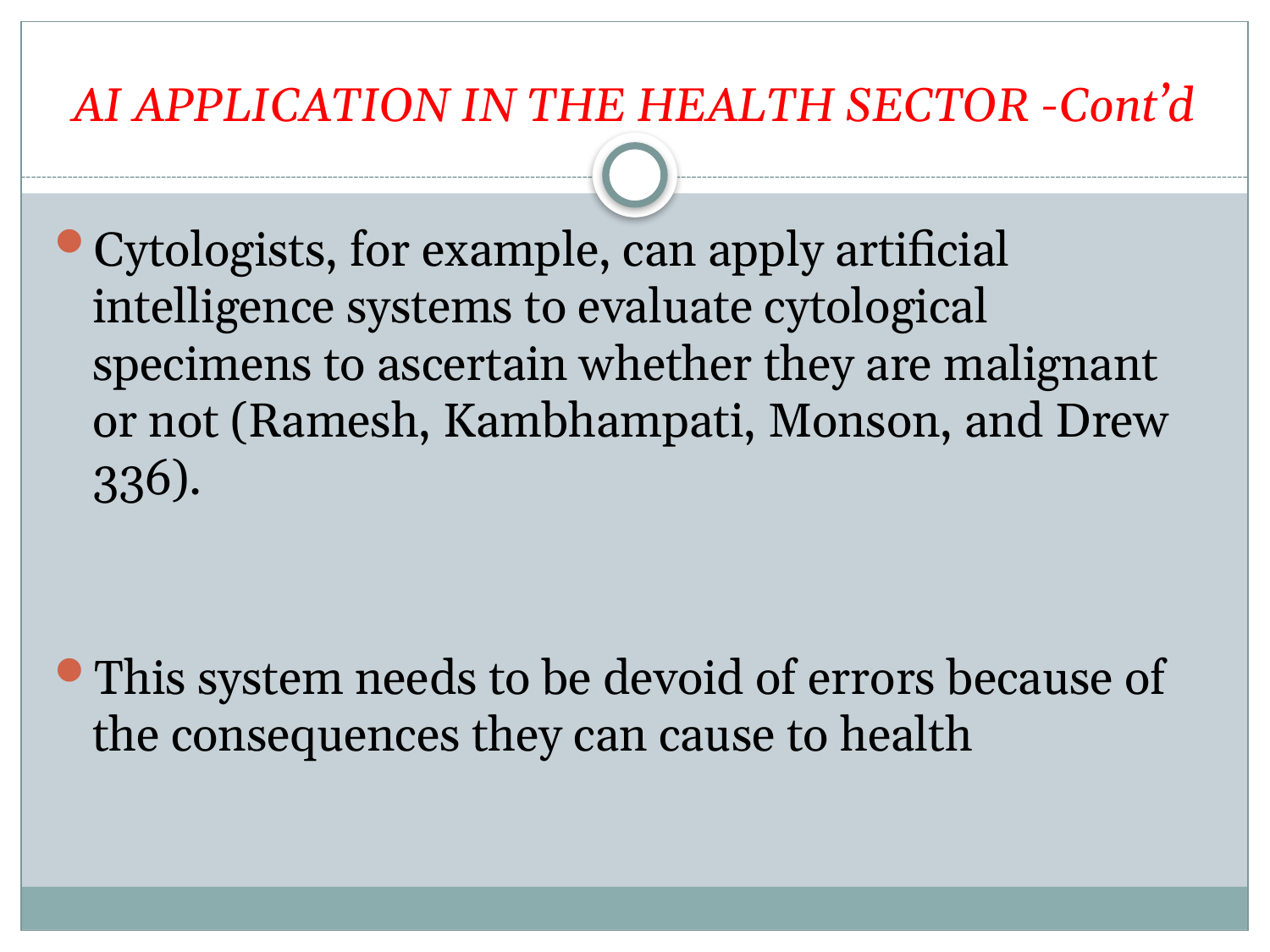

# AI APPLICATION IN THE HEALTH SECTOR -Cont’d
Cytologists, for example, can apply artificial intelligence systems to evaluate cytological specimens to ascertain whether they are malignant or not (Ramesh, Kambhampati, Monson, and Drew 336).

This system needs to be devoid of errors because of the consequences they can cause to health